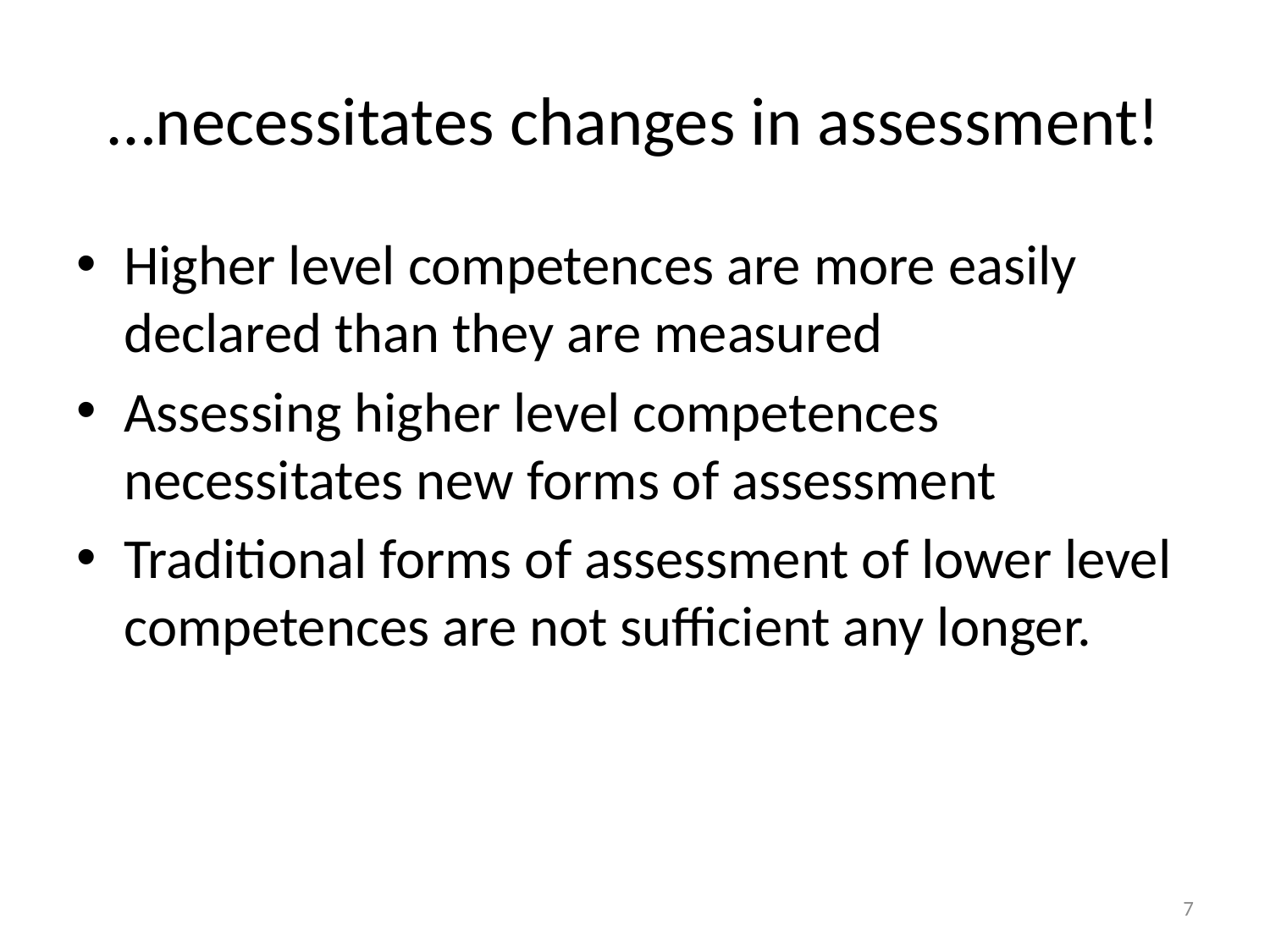

# …necessitates changes in assessment!
Higher level competences are more easily declared than they are measured
Assessing higher level competences necessitates new forms of assessment
Traditional forms of assessment of lower level competences are not sufficient any longer.
7